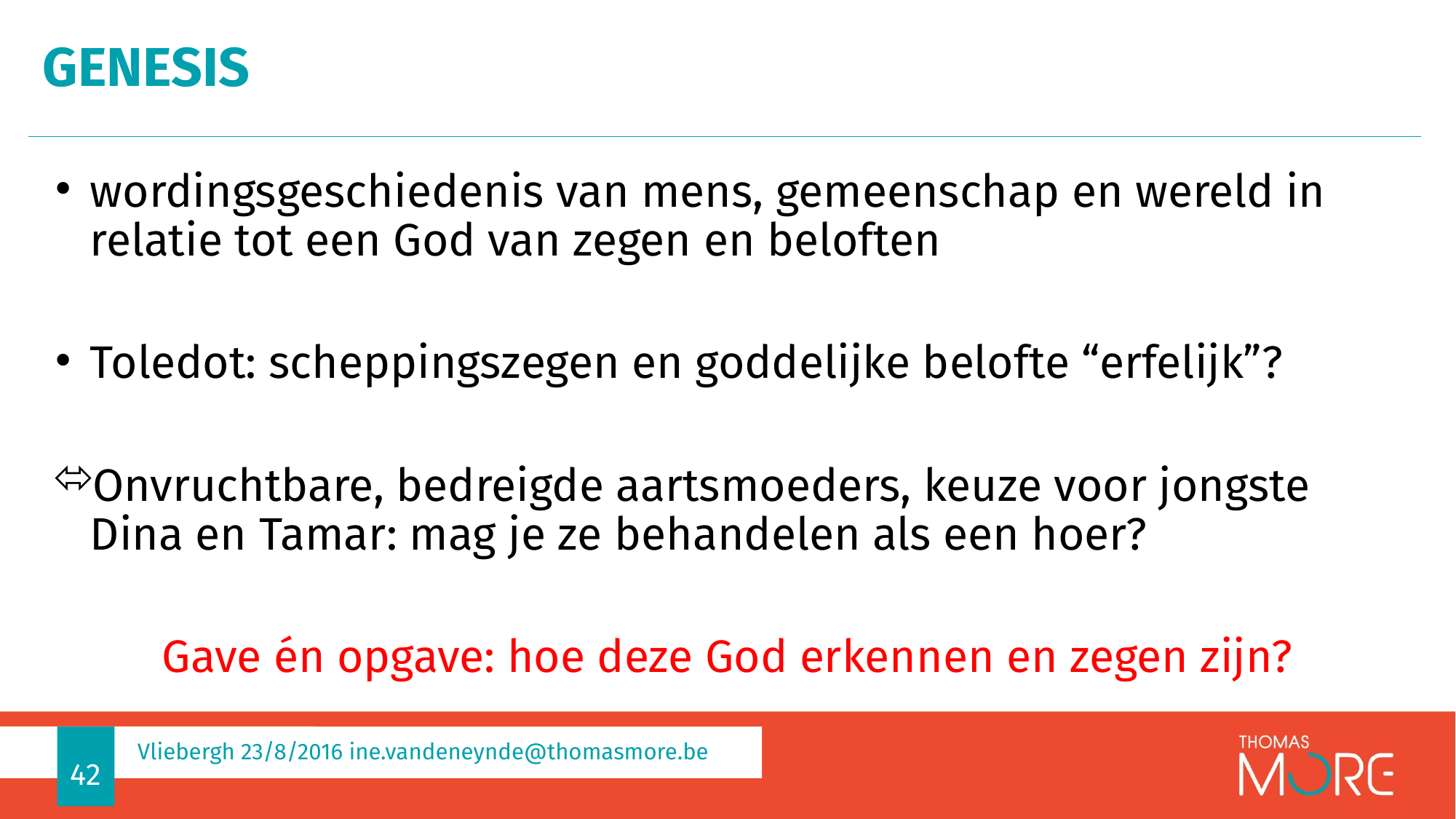

# Genesis
wordingsgeschiedenis van mens, gemeenschap en wereld in relatie tot een God van zegen en beloften

Toledot: scheppingszegen en goddelijke belofte “erfelijk”?

Onvruchtbare, bedreigde aartsmoeders, keuze voor jongste
Dina en Tamar: mag je ze behandelen als een hoer?

Gave én opgave: hoe deze God erkennen en zegen zijn?
42
Vliebergh 23/8/2016 ine.vandeneynde@thomasmore.be